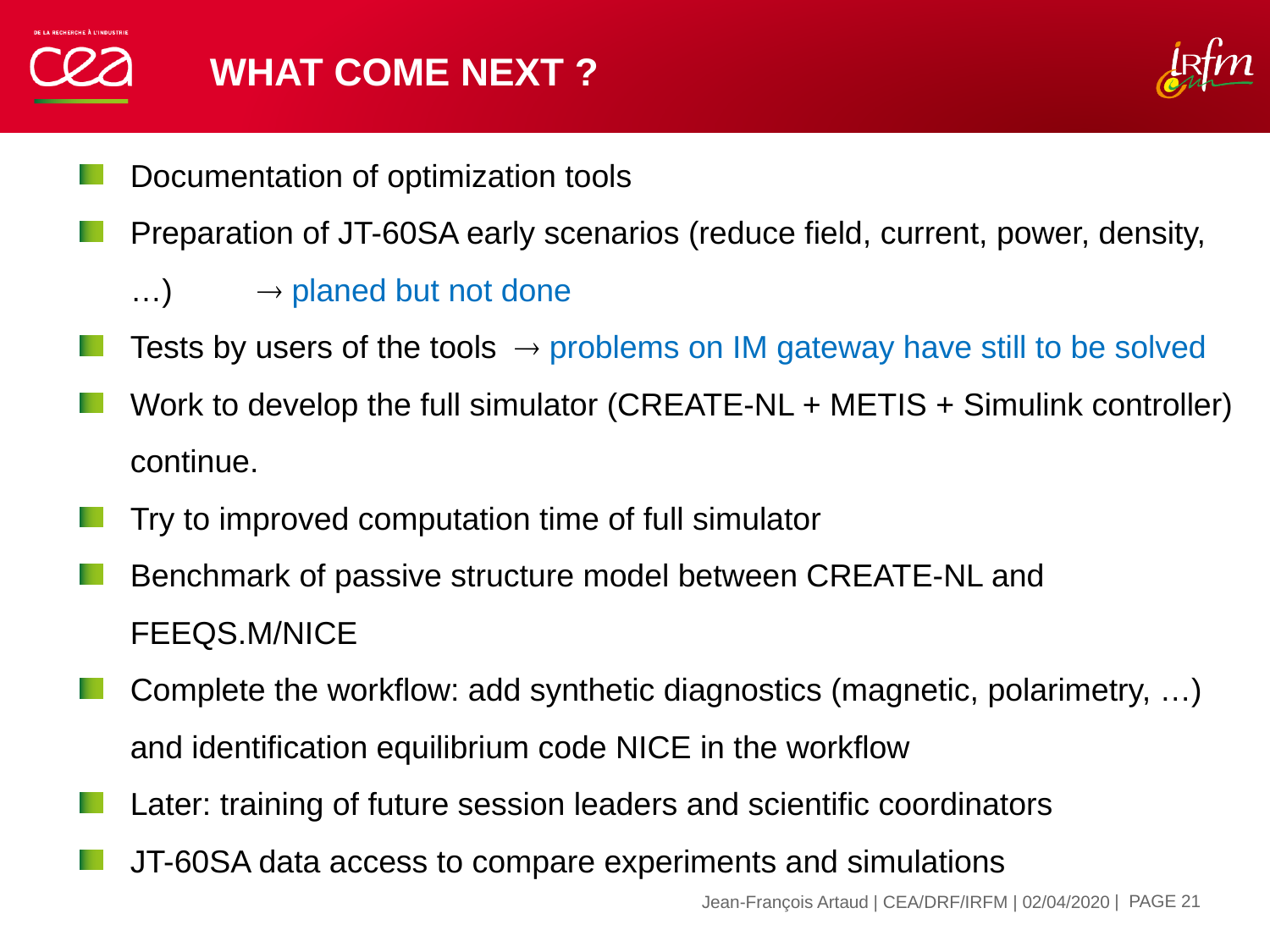

# What come next ?
Documentation of optimization tools
Preparation of JT-60SA early scenarios (reduce field, current, power, density, …)	→ planed but not done
Tests by users of the tools  → problems on IM gateway have still to be solved
Work to develop the full simulator (CREATE-NL + METIS + Simulink controller) continue.
Try to improved computation time of full simulator
Benchmark of passive structure model between CREATE-NL and FEEQS.M/NICE
Complete the workflow: add synthetic diagnostics (magnetic, polarimetry, …) and identification equilibrium code NICE in the workflow
Later: training of future session leaders and scientific coordinators
JT-60SA data access to compare experiments and simulations

|  PAGE 21
Jean-François Artaud | CEA/DRF/IRFM | 02/04/2020